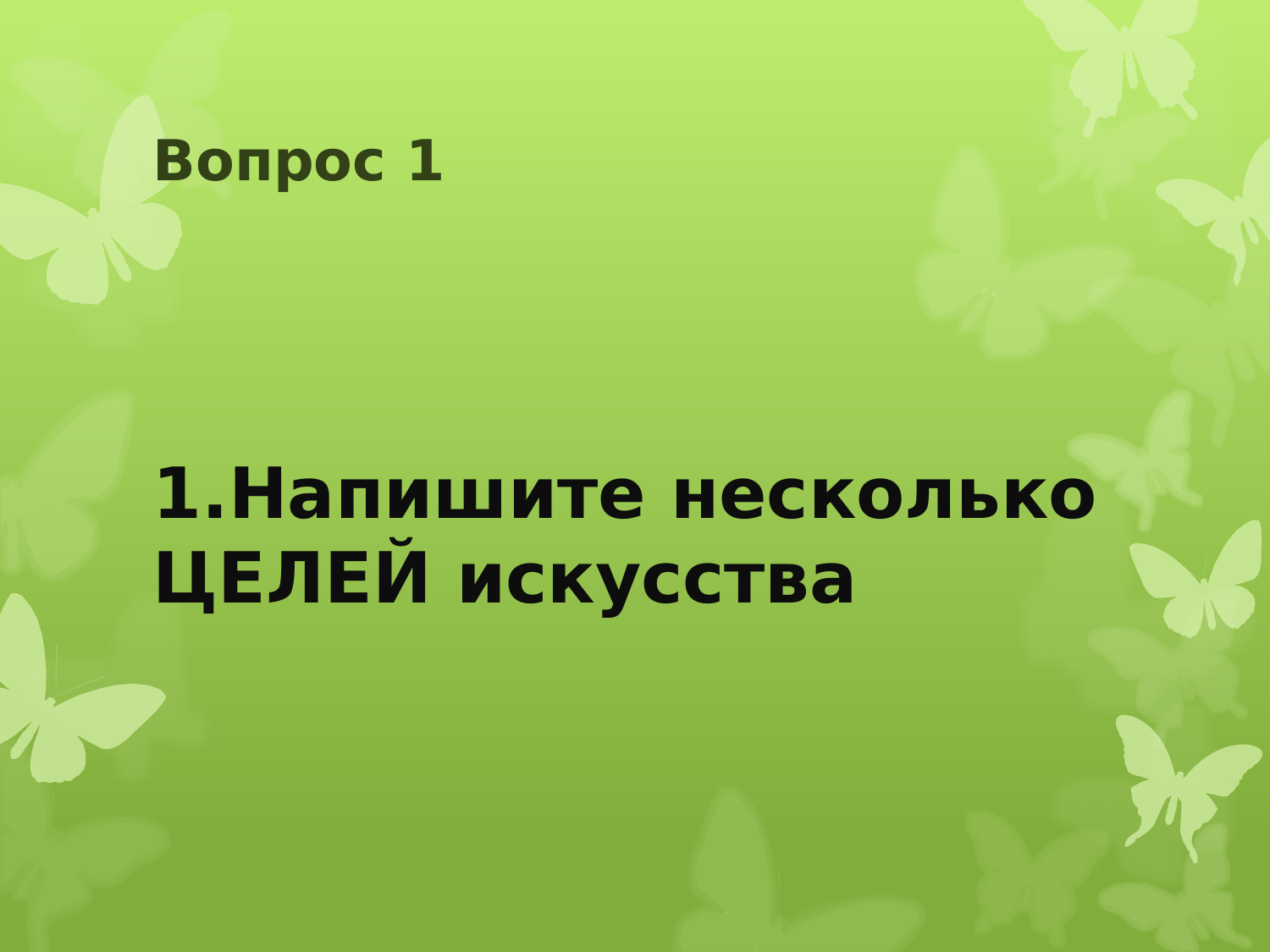

# Вопрос 1
1.Напишите несколько ЦЕЛЕЙ искусства